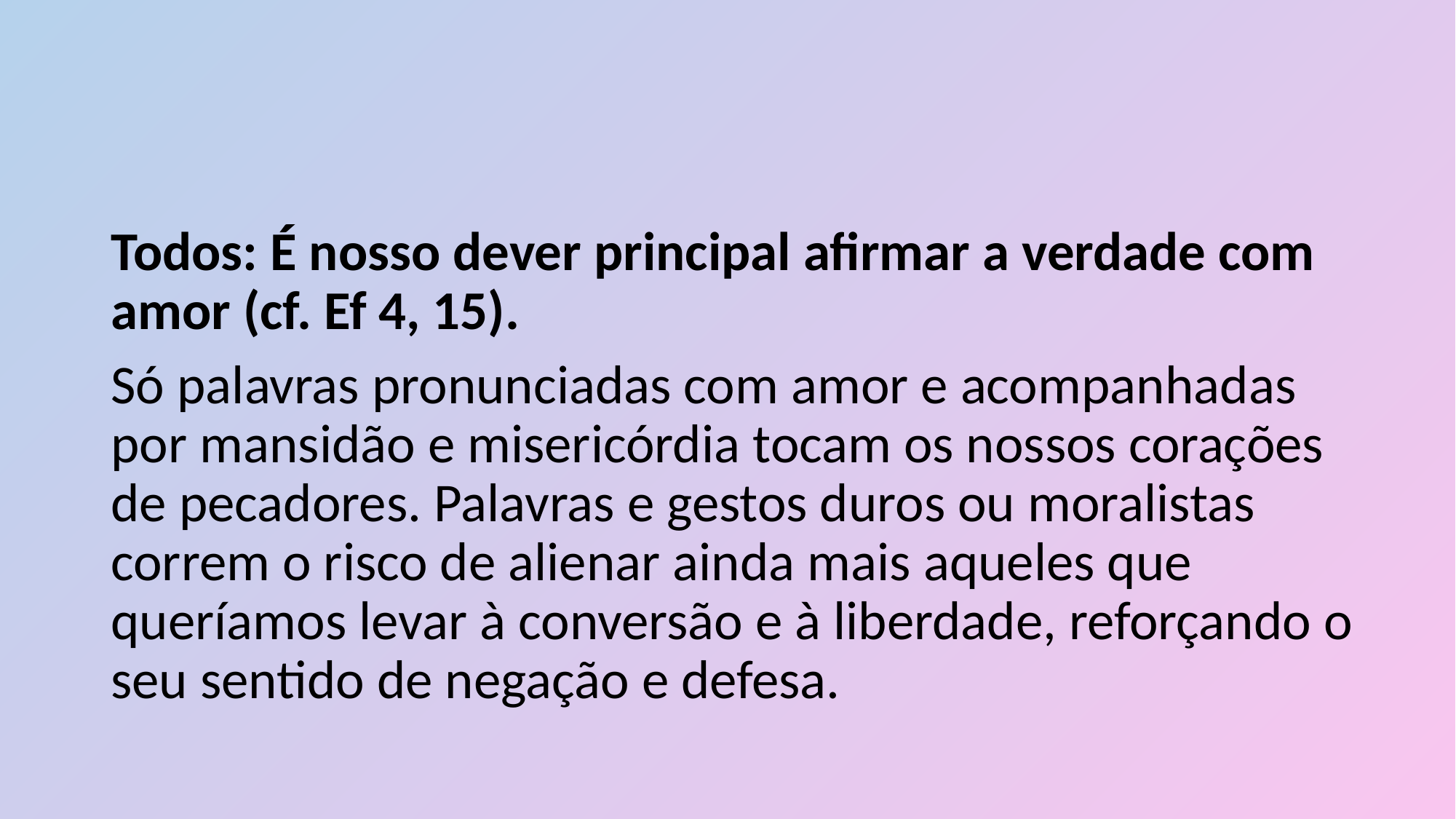

#
Todos: É nosso dever principal afirmar a verdade com amor (cf. Ef 4, 15).
Só palavras pronunciadas com amor e acompanhadas por mansidão e misericórdia tocam os nossos corações de pecadores. Palavras e gestos duros ou moralistas correm o risco de alienar ainda mais aqueles que queríamos levar à conversão e à liberdade, reforçando o seu sentido de negação e defesa.